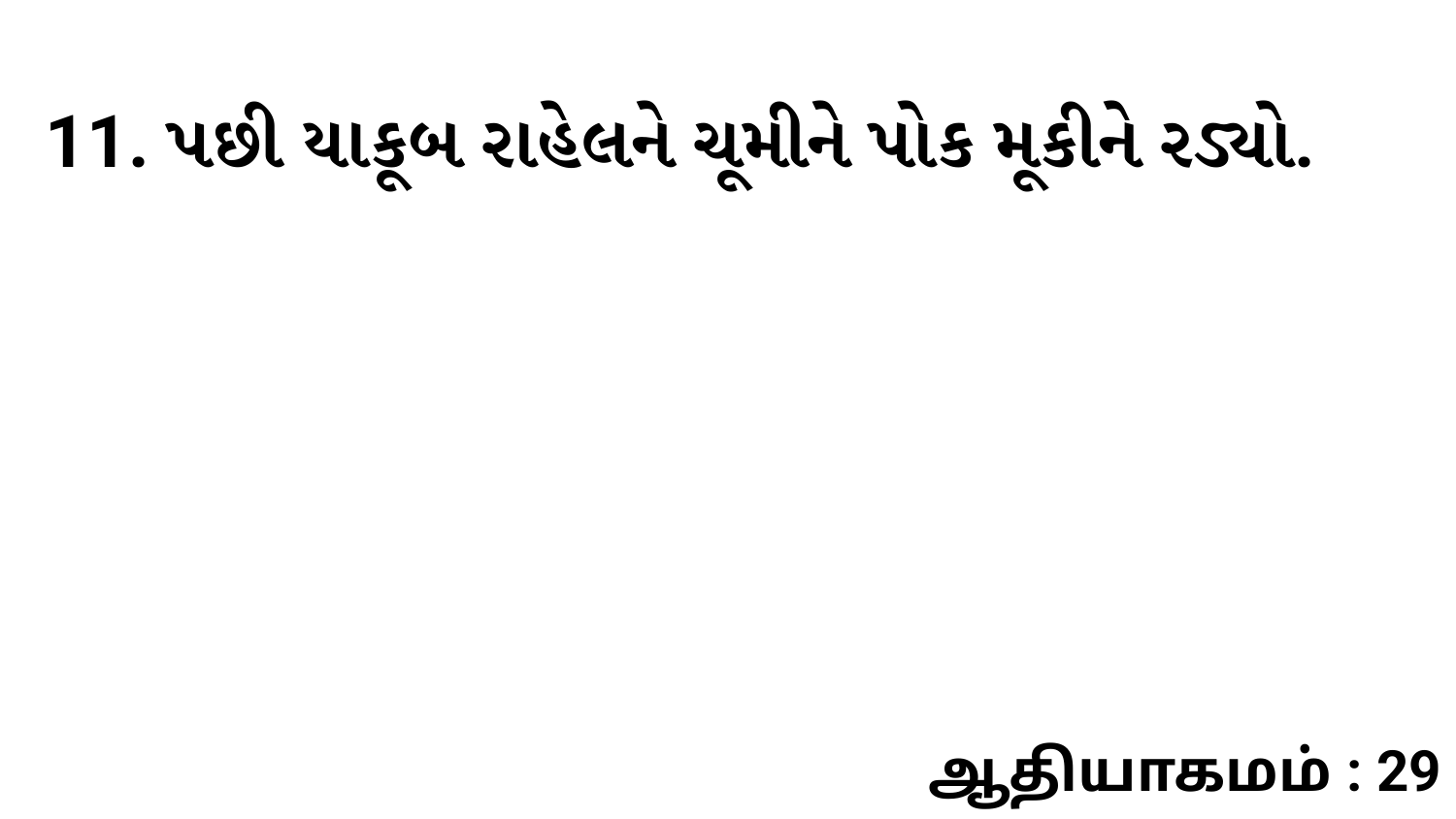

11. પછી યાકૂબ રાહેલને ચૂમીને પોક મૂકીને રડ્યો.
ஆதியாகமம் : 29